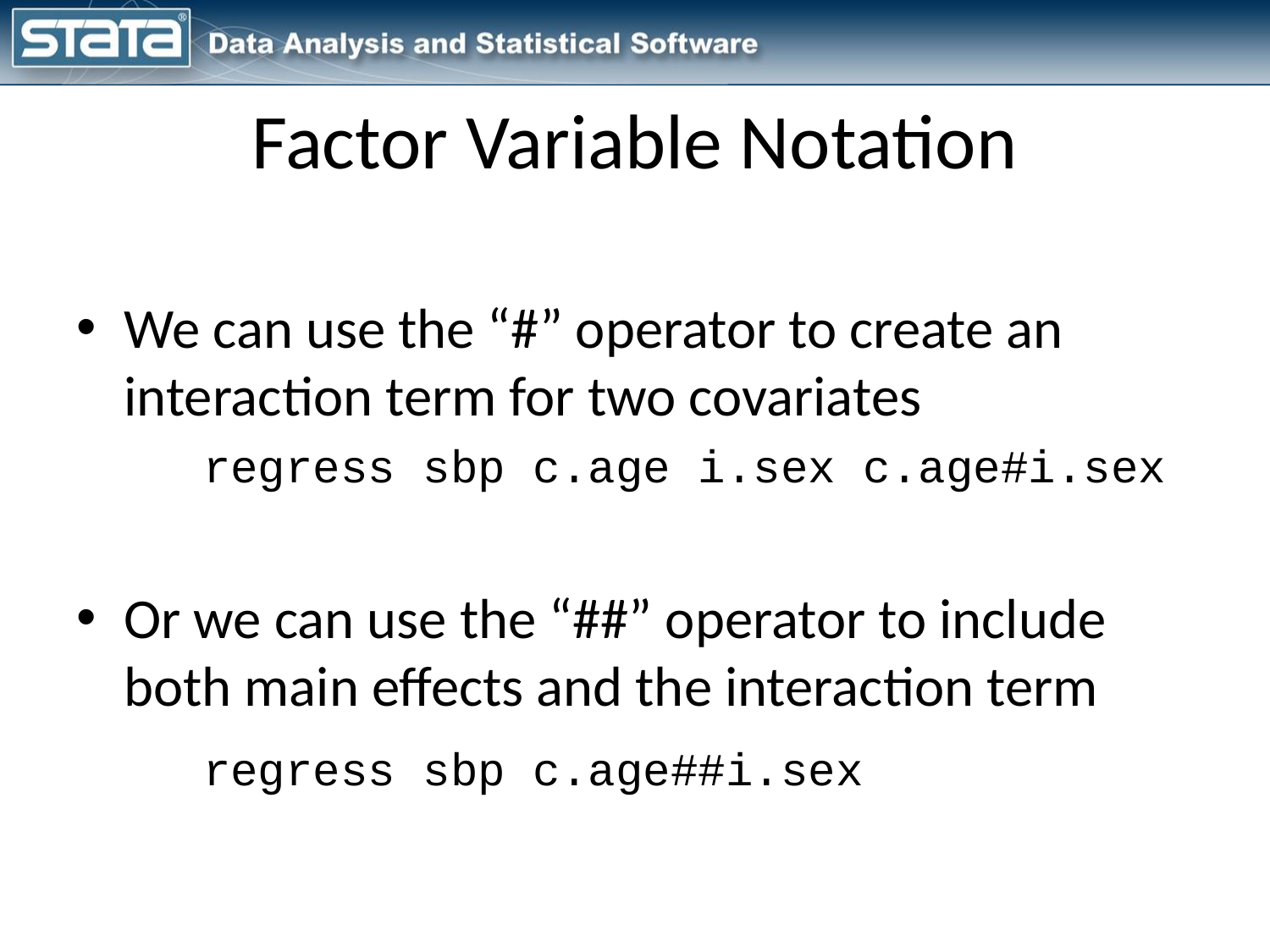

# Factor Variable Notation
We can use the “#” operator to create an interaction term for two covariates
	regress sbp c.age i.sex c.age#i.sex

Or we can use the “##” operator to include both main effects and the interaction term
	regress sbp c.age##i.sex